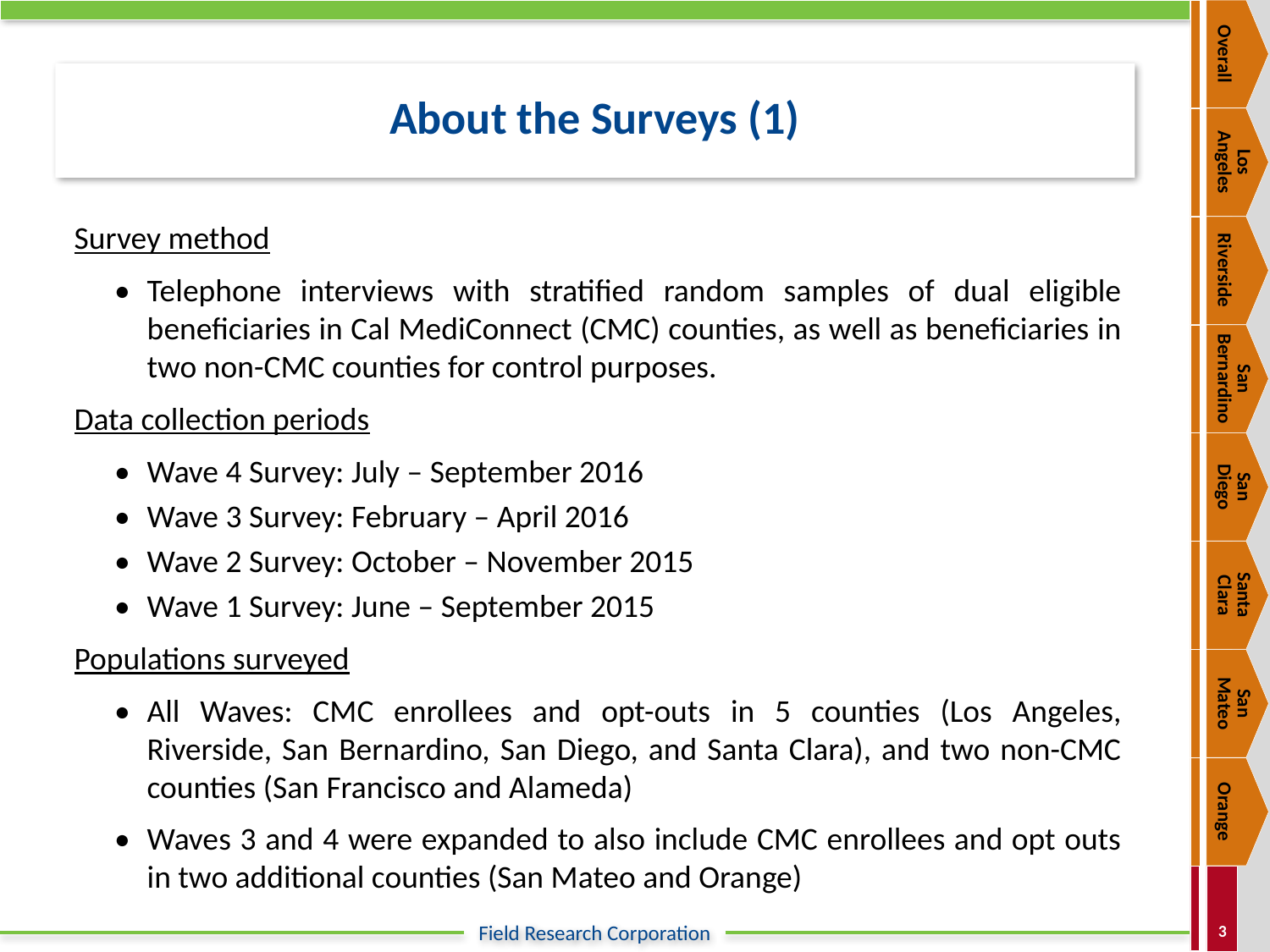

Overall
# About the Surveys (1)
Los
Angeles
Survey method
•	Telephone interviews with stratified random samples of dual eligible beneficiaries in Cal MediConnect (CMC) counties, as well as beneficiaries in two non-CMC counties for control purposes.
Data collection periods
•	Wave 4 Survey: July – September 2016
•	Wave 3 Survey: February – April 2016
•	Wave 2 Survey: October – November 2015
•	Wave 1 Survey: June – September 2015
Populations surveyed
•	All Waves: CMC enrollees and opt-outs in 5 counties (Los Angeles, Riverside, San Bernardino, San Diego, and Santa Clara), and two non-CMC counties (San Francisco and Alameda)
•	Waves 3 and 4 were expanded to also include CMC enrollees and opt outs in two additional counties (San Mateo and Orange)
Riverside
San Bernardino
San
Diego
Santa
Clara
San
Mateo
Orange